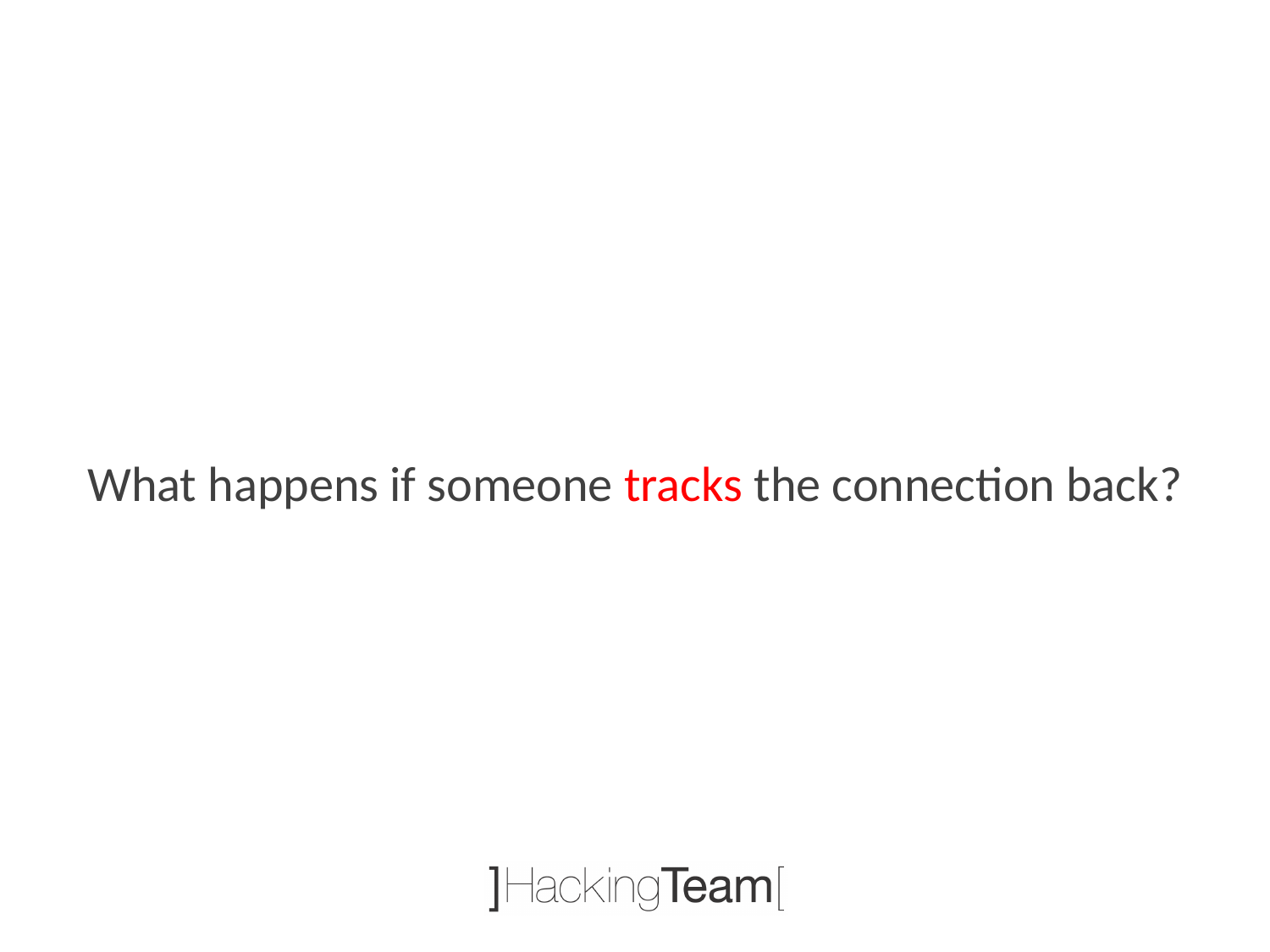

What happens if someone tracks the connection back?